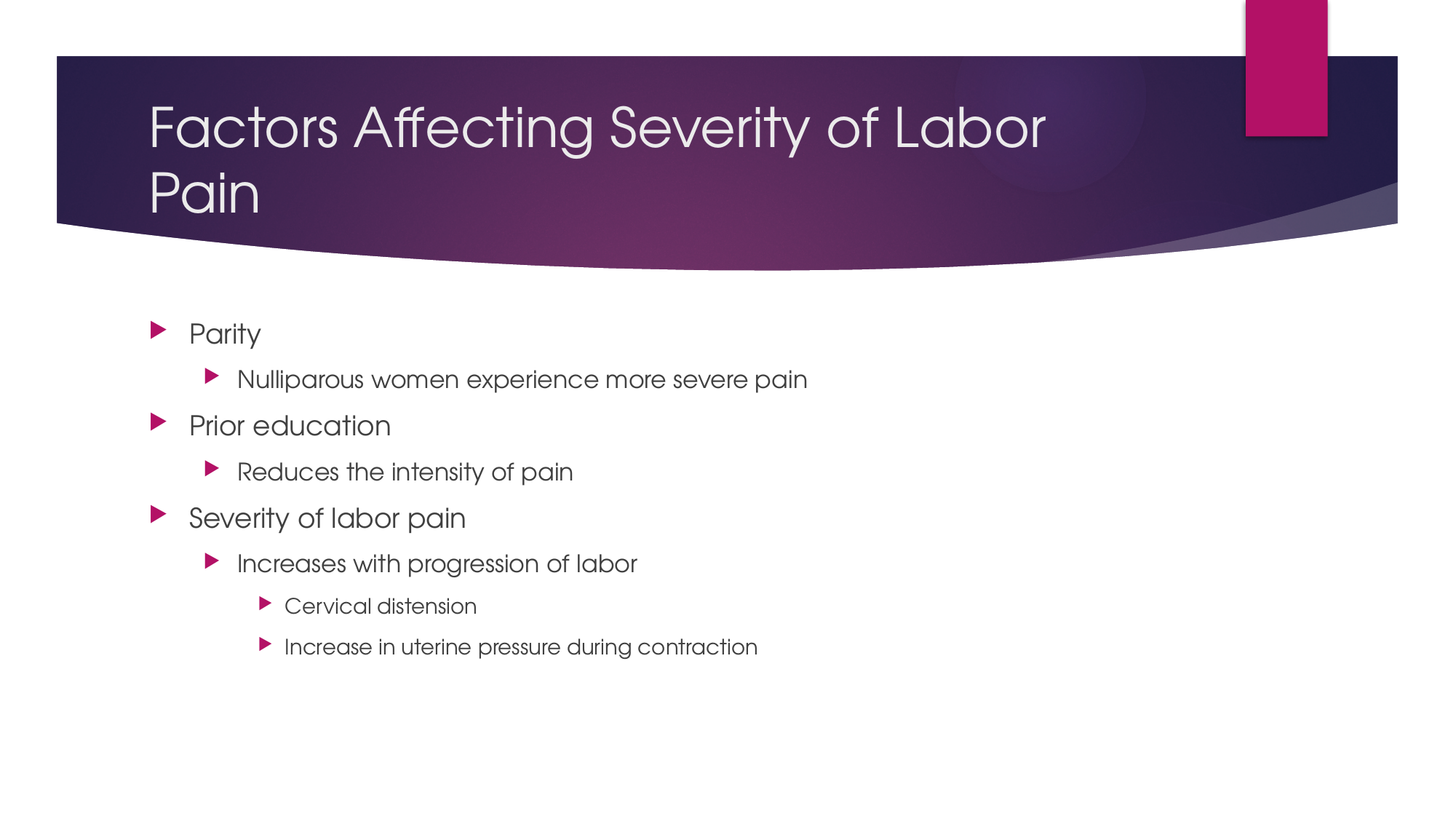

# Factors Affecting Severity of Labor Pain
Parity
Nulliparous women experience more severe pain
Prior education
Reduces the intensity of pain
Severity of labor pain
Increases with progression of labor
Cervical distension
Increase in uterine pressure during contraction